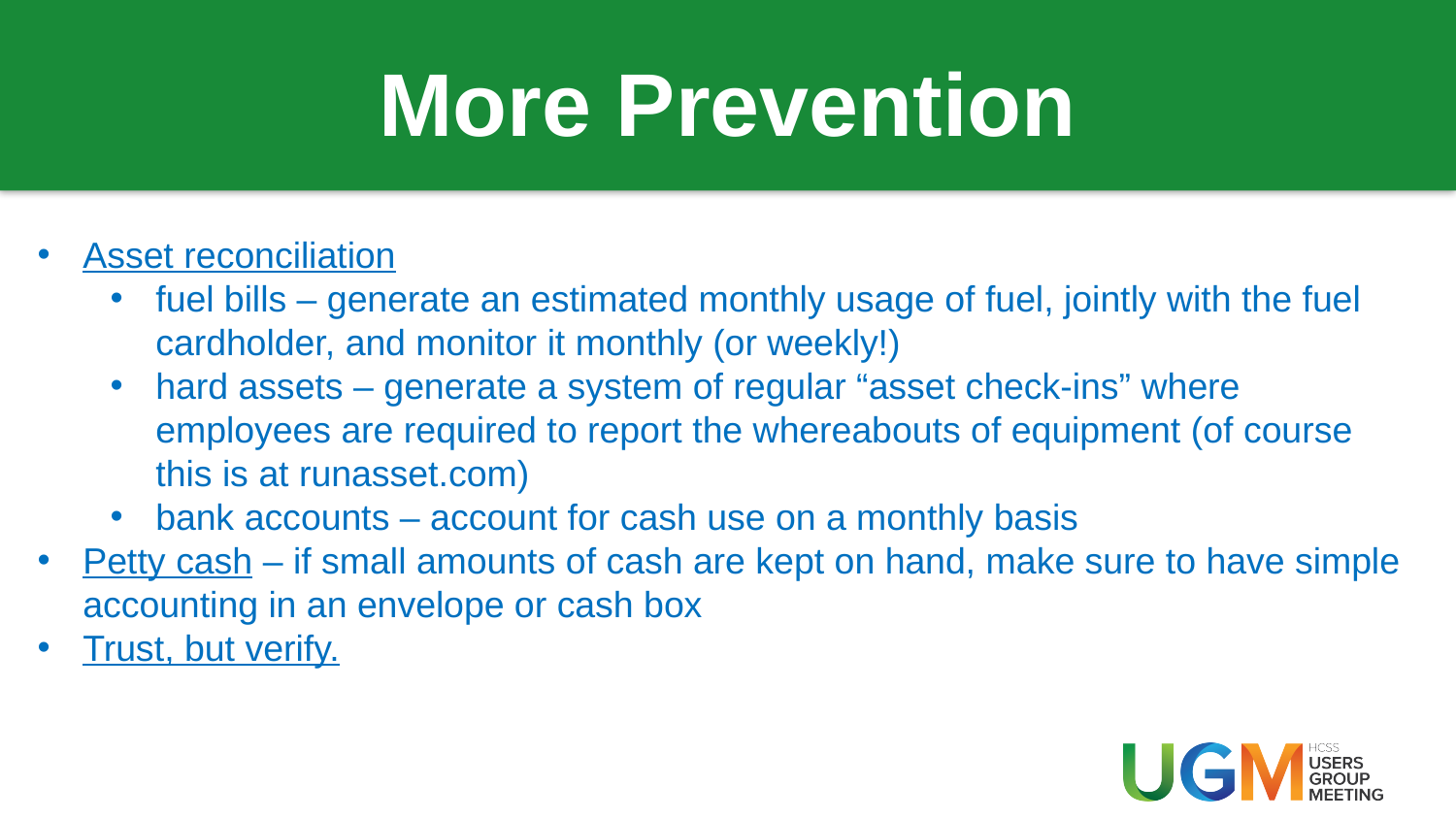

# More Prevention
Asset reconciliation
fuel bills – generate an estimated monthly usage of fuel, jointly with the fuel cardholder, and monitor it monthly (or weekly!)
hard assets – generate a system of regular “asset check-ins” where employees are required to report the whereabouts of equipment (of course this is at runasset.com)
bank accounts – account for cash use on a monthly basis
Petty cash – if small amounts of cash are kept on hand, make sure to have simple accounting in an envelope or cash box
Trust, but verify.